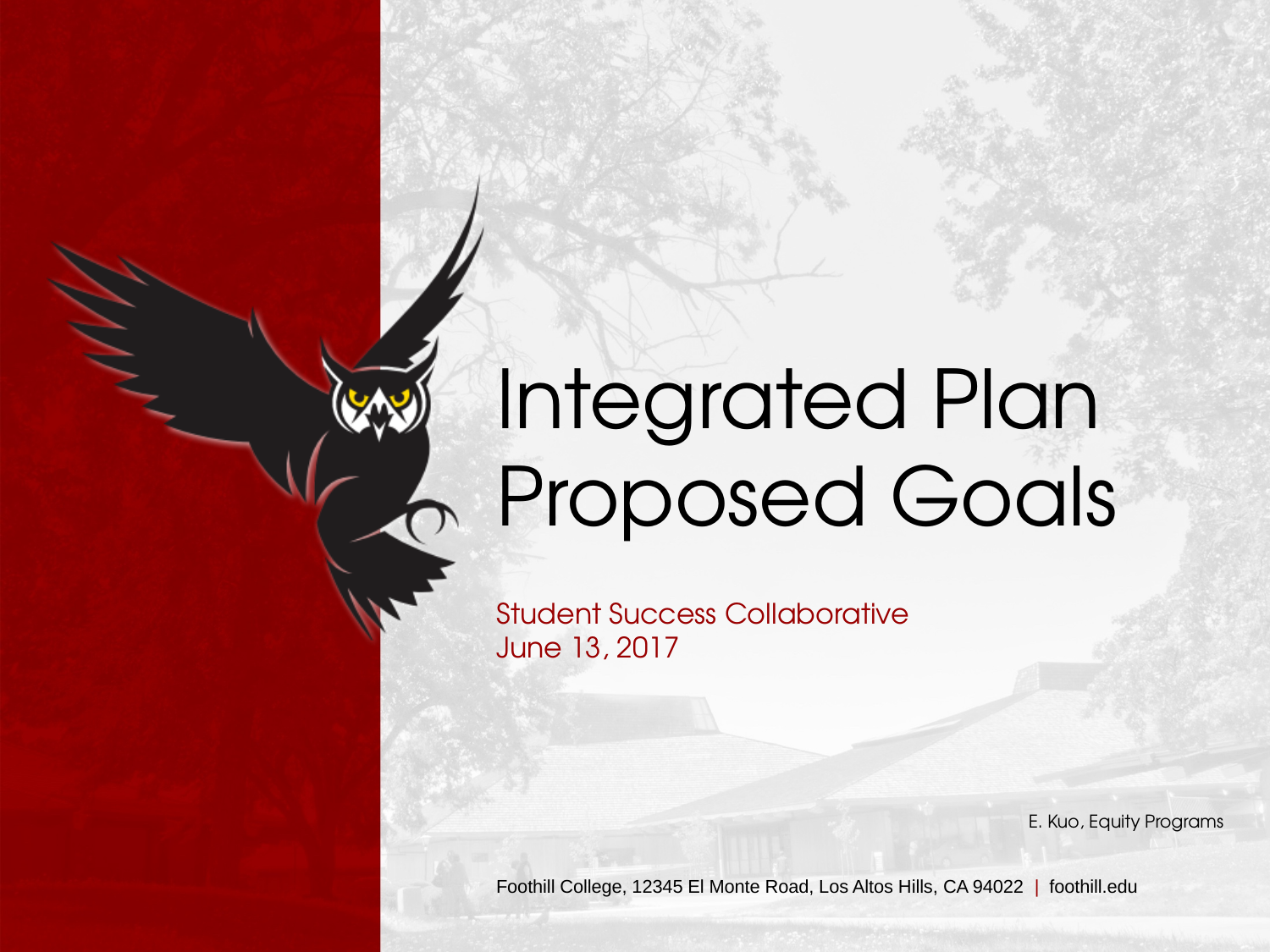

# Integrated Plan Proposed Goals
Student Success Collaborative
June 13, 2017
E. Kuo, Equity Programs